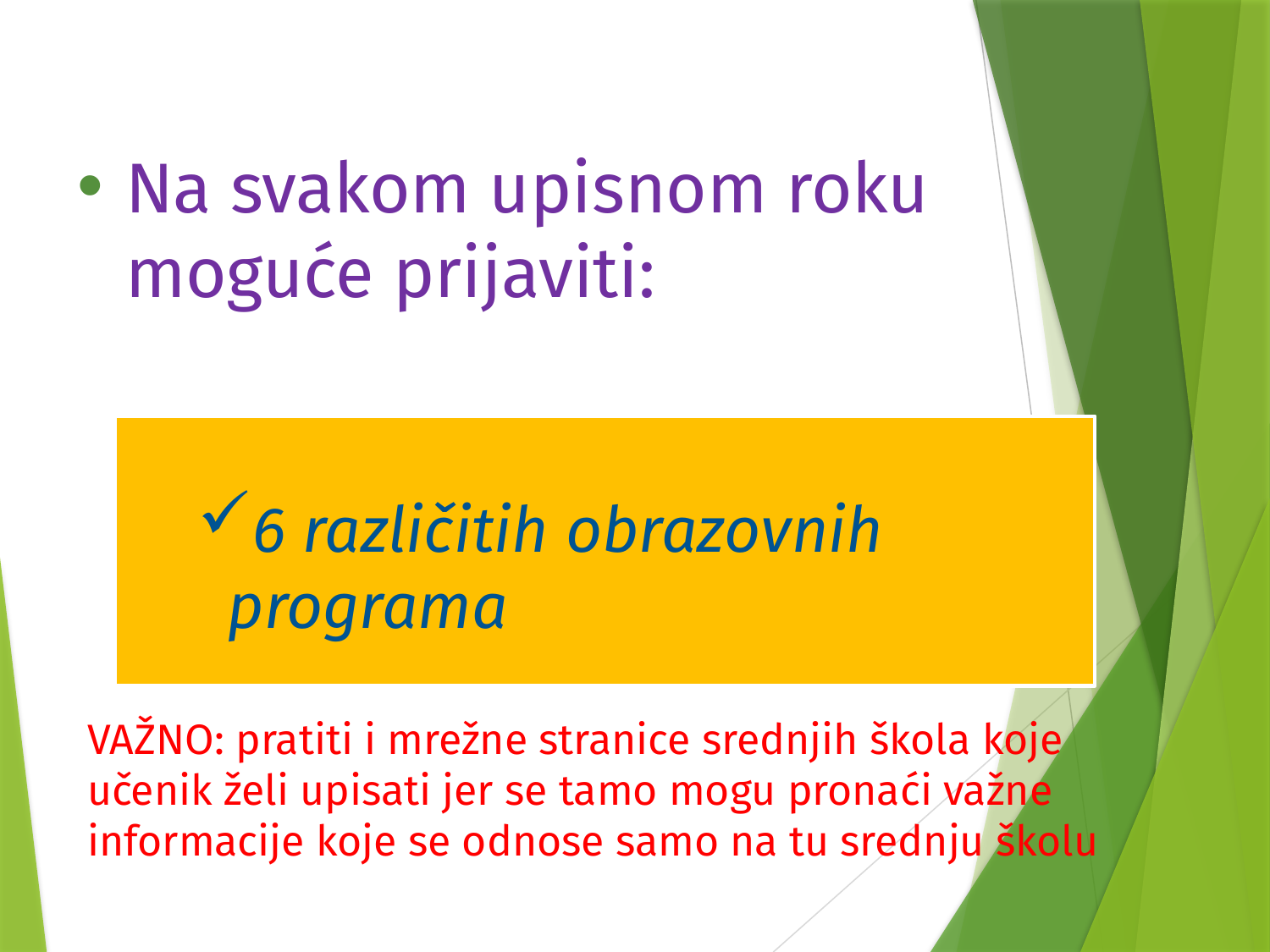

Na svakom upisnom roku moguće prijaviti:

6 različitih obrazovnih programa

VAŽNO: pratiti i mrežne stranice srednjih škola koje učenik želi upisati jer se tamo mogu pronaći važne informacije koje se odnose samo na tu srednju školu